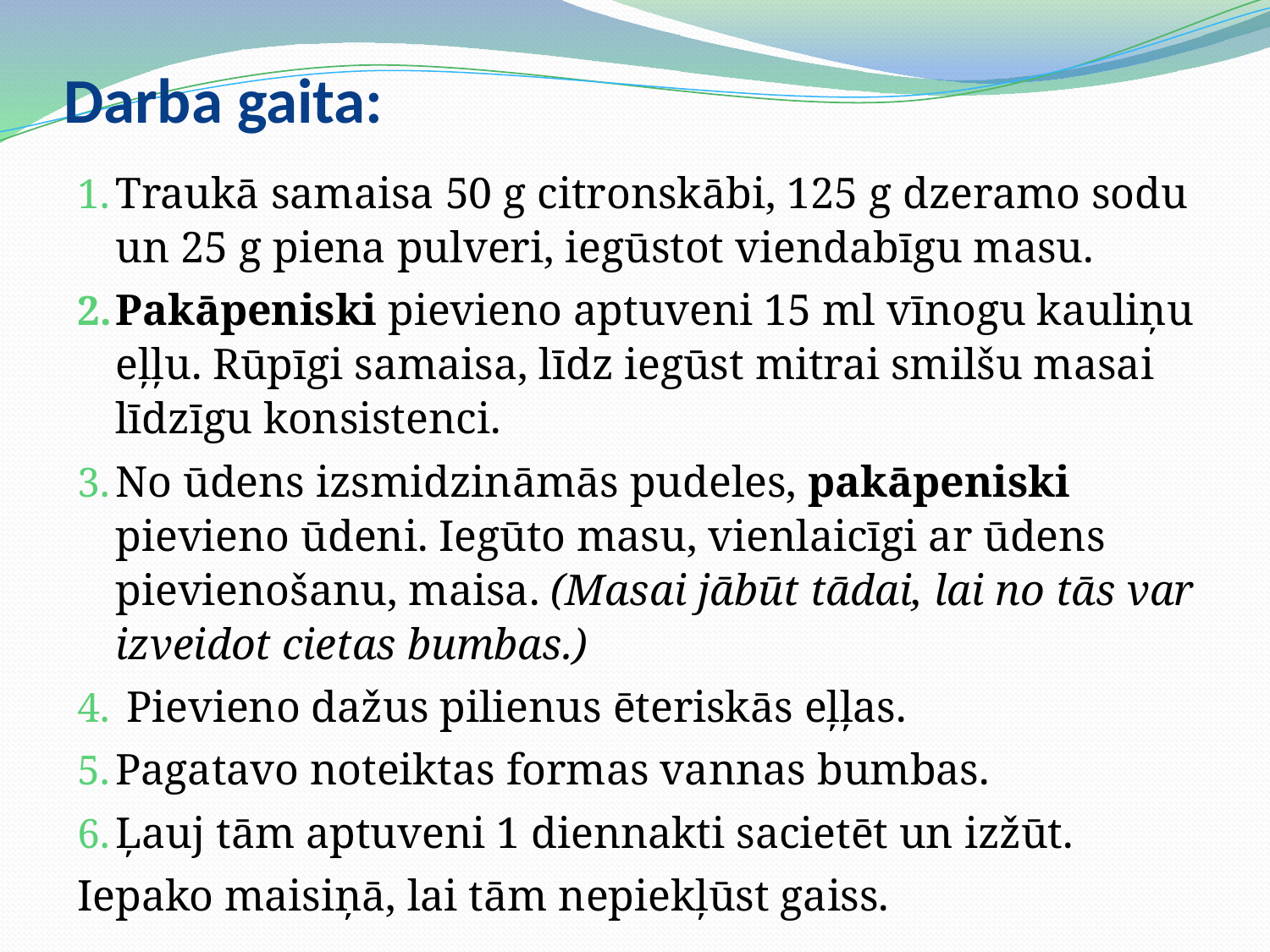

# Darba gaita:
Traukā samaisa 50 g citronskābi, 125 g dzeramo sodu un 25 g piena pulveri, iegūstot viendabīgu masu.
Pakāpeniski pievieno aptuveni 15 ml vīnogu kauliņu eļļu. Rūpīgi samaisa, līdz iegūst mitrai smilšu masai līdzīgu konsistenci.
No ūdens izsmidzināmās pudeles, pakāpeniski pievieno ūdeni. Iegūto masu, vienlaicīgi ar ūdens pievienošanu, maisa. (Masai jābūt tādai, lai no tās var izveidot cietas bumbas.)
 Pievieno dažus pilienus ēteriskās eļļas.
Pagatavo noteiktas formas vannas bumbas.
Ļauj tām aptuveni 1 diennakti sacietēt un izžūt.
Iepako maisiņā, lai tām nepiekļūst gaiss.